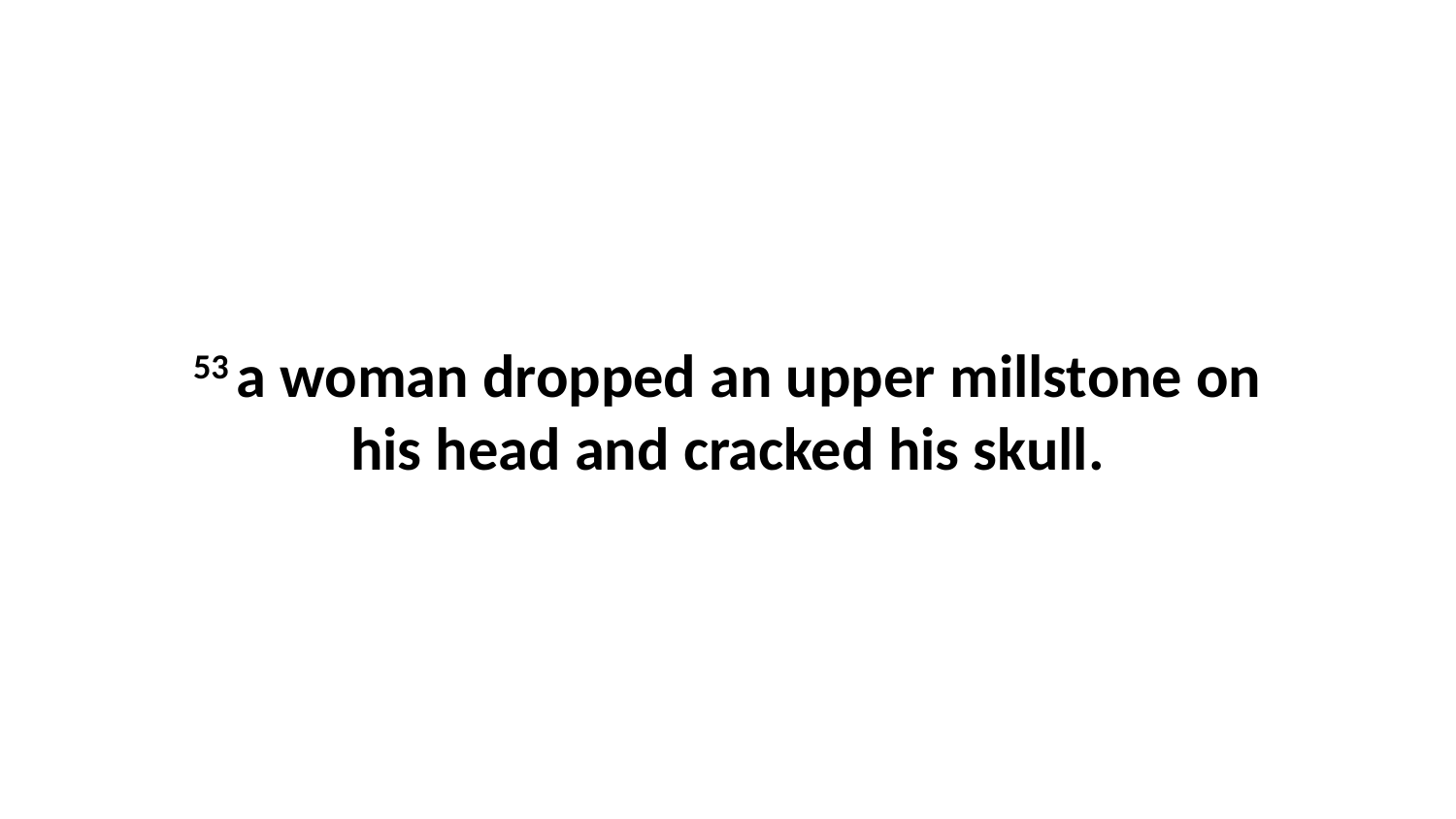

53 a woman dropped an upper millstone on his head and cracked his skull.